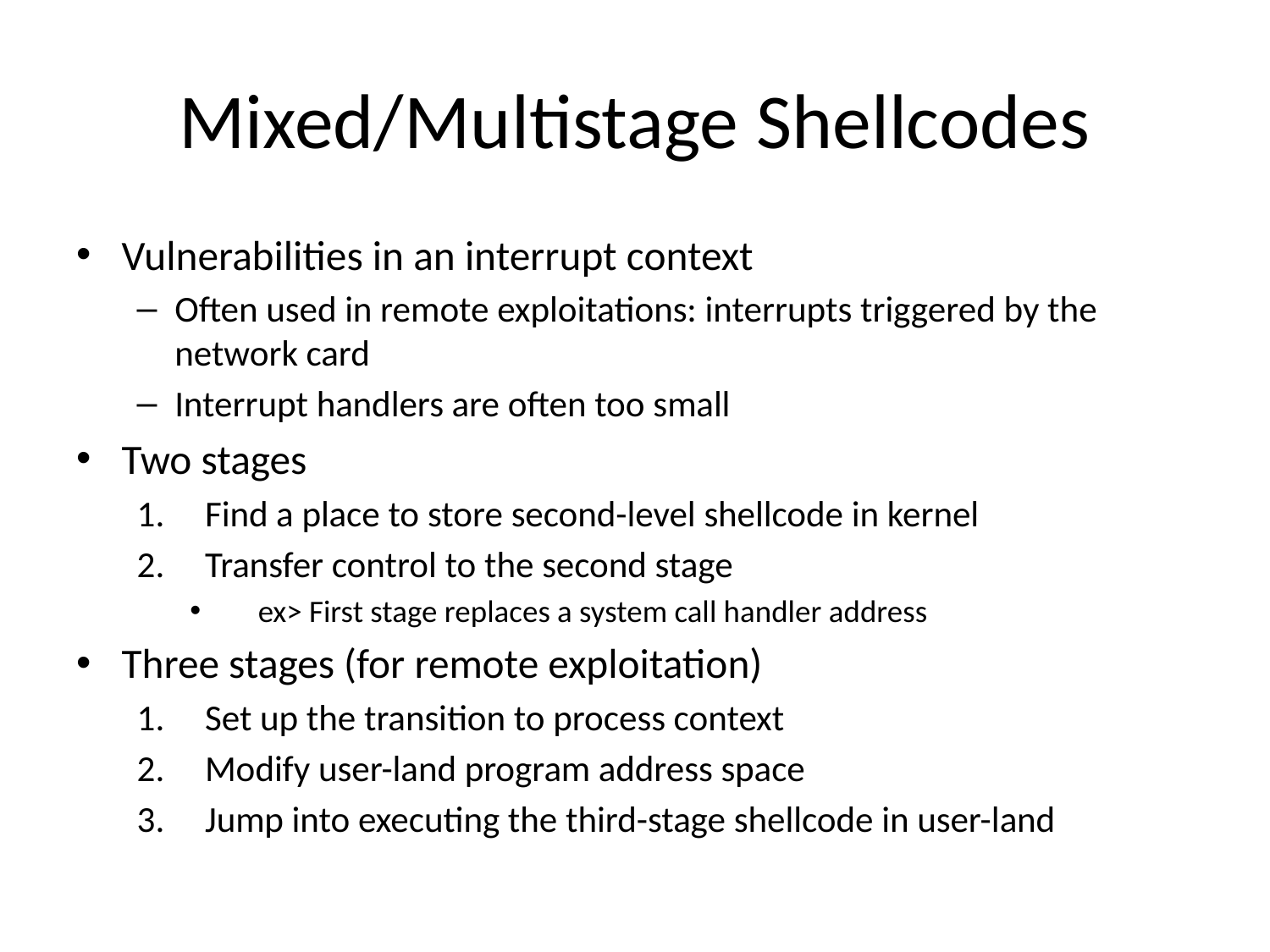

# Mixed/Multistage Shellcodes
Vulnerabilities in an interrupt context
Often used in remote exploitations: interrupts triggered by the network card
Interrupt handlers are often too small
Two stages
Find a place to store second-level shellcode in kernel
Transfer control to the second stage
ex> First stage replaces a system call handler address
Three stages (for remote exploitation)
Set up the transition to process context
Modify user-land program address space
Jump into executing the third-stage shellcode in user-land